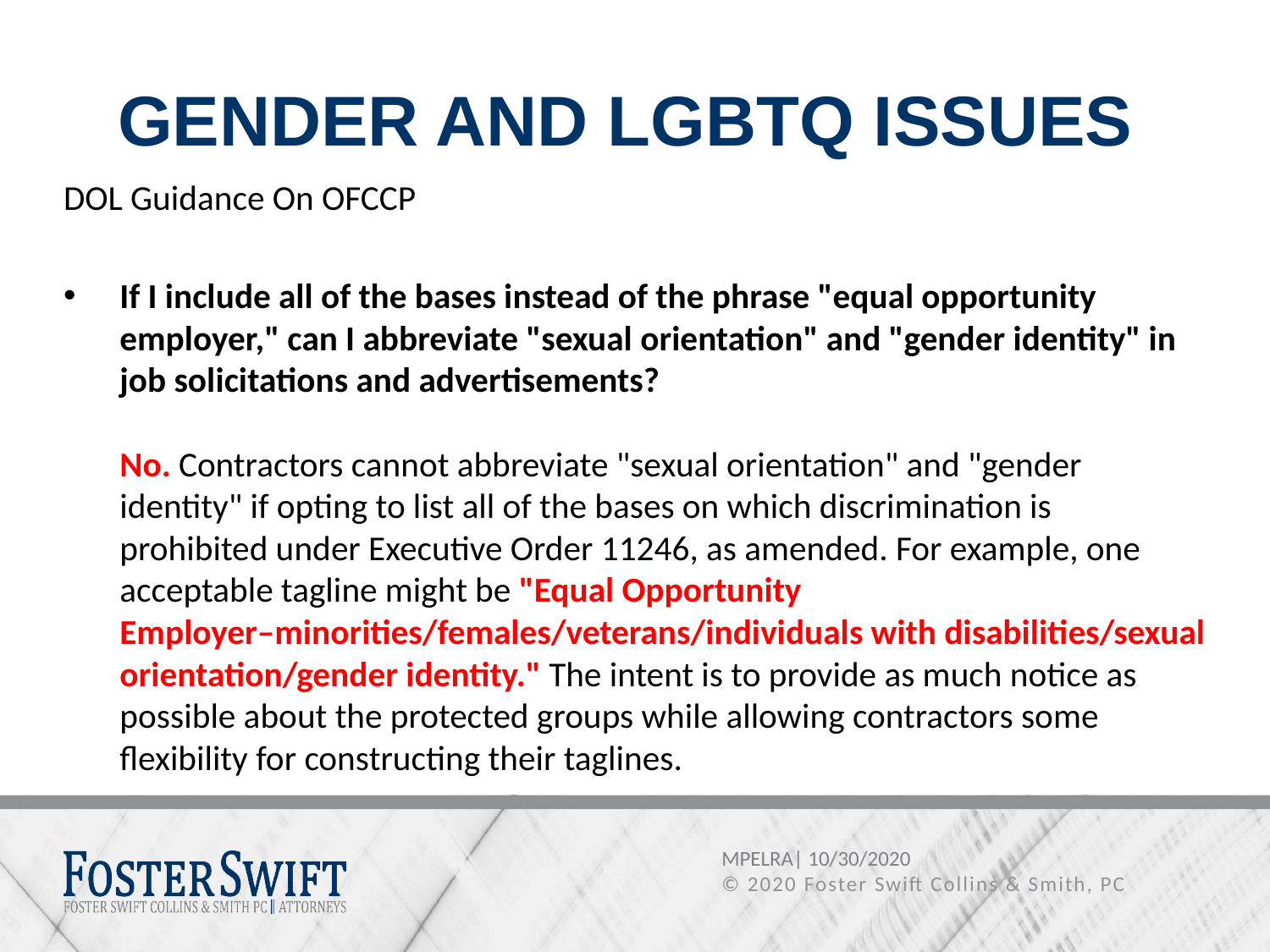

# GENDER AND LGBTQ ISSUES
DOL Guidance On OFCCP

If I include all of the bases instead of the phrase "equal opportunity employer," can I abbreviate "sexual orientation" and "gender identity" in job solicitations and advertisements?
No. Contractors cannot abbreviate "sexual orientation" and "gender identity" if opting to list all of the bases on which discrimination is prohibited under Executive Order 11246, as amended. For example, one acceptable tagline might be "Equal Opportunity Employer–minorities/females/veterans/individuals with disabilities/sexual orientation/gender identity." The intent is to provide as much notice as possible about the protected groups while allowing contractors some flexibility for constructing their taglines.